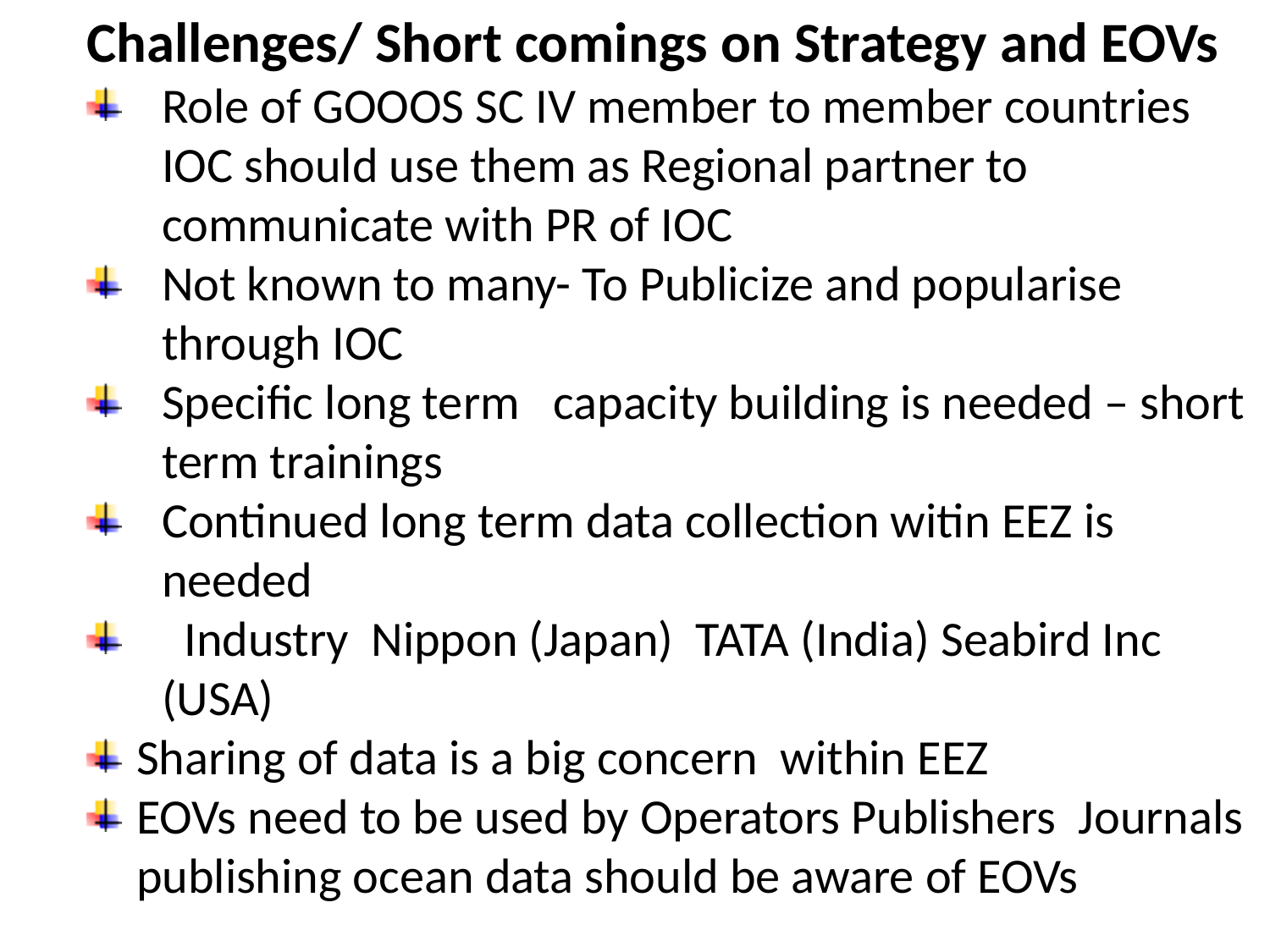

Challenges/ Short comings on Strategy and EOVs
Role of GOOOS SC IV member to member countries IOC should use them as Regional partner to communicate with PR of IOC
Not known to many- To Publicize and popularise through IOC
Specific long term   capacity building is needed – short term trainings
Continued long term data collection witin EEZ is needed
  Industry  Nippon (Japan)  TATA (India) Seabird Inc (USA)
Sharing of data is a big concern  within EEZ
EOVs need to be used by Operators Publishers  Journals publishing ocean data should be aware of EOVs